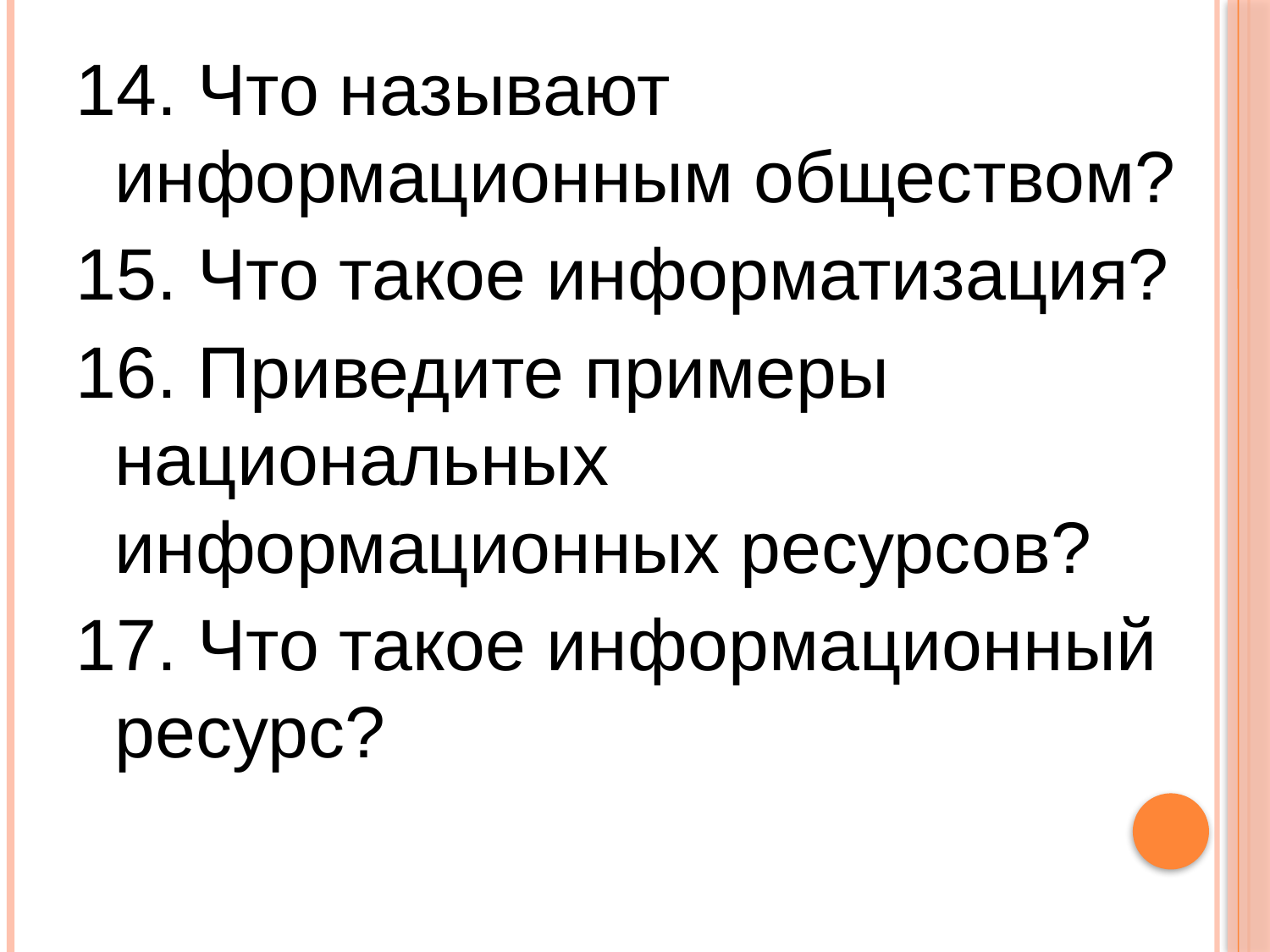

14. Что называют информационным обществом?
15. Что такое информатизация?
16. Приведите примеры национальных информационных ресурсов?
17. Что такое информационный ресурс?